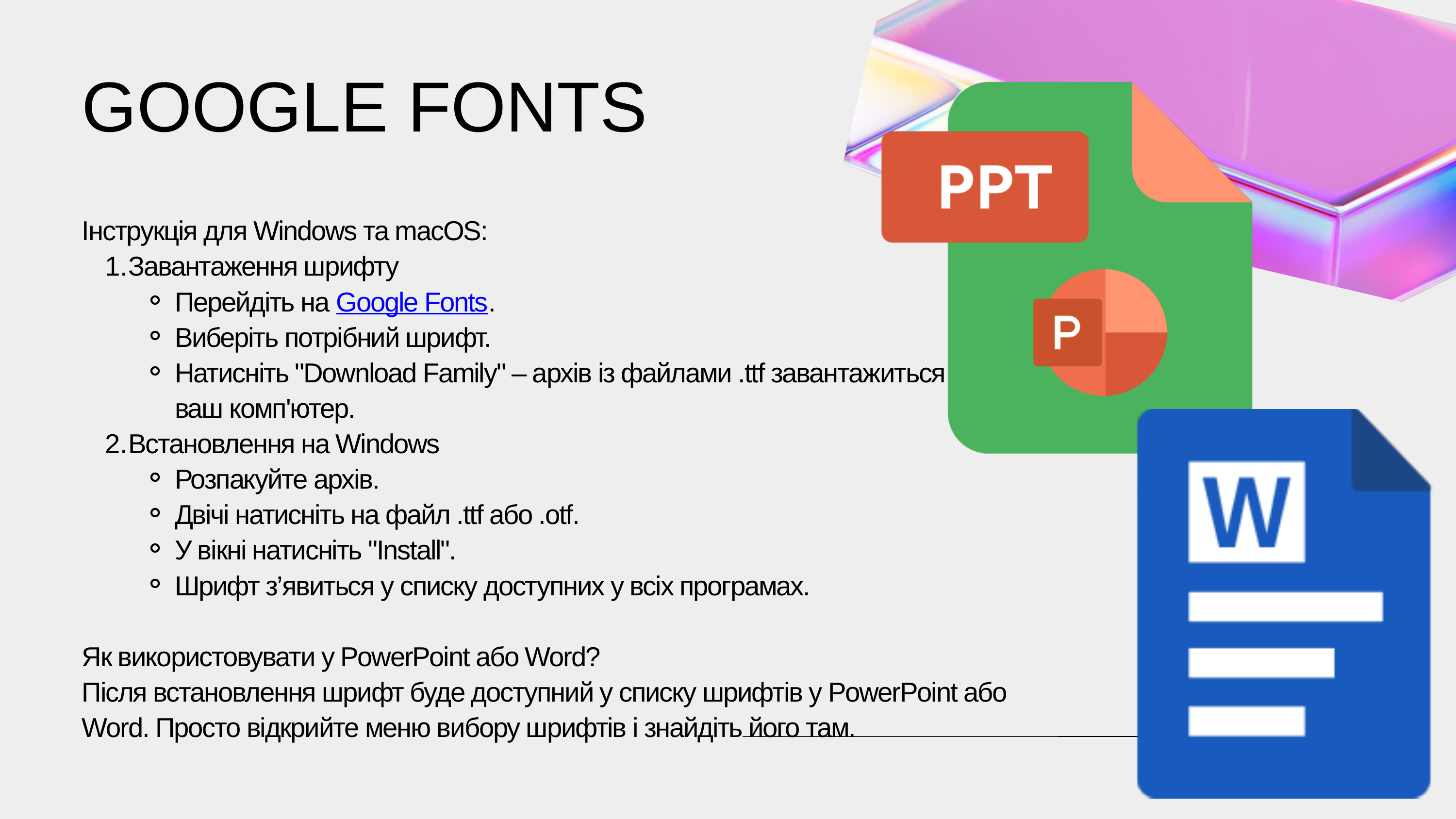

GOOGLE FONTS

Інструкція для Windows та macOS:
Завантаження шрифту
Перейдіть на Google Fonts.
Виберіть потрібний шрифт.
Натисніть "Download Family" – архів із файлами .ttf завантажиться на ваш комп'ютер.
Встановлення на Windows
Розпакуйте архів.
Двічі натисніть на файл .ttf або .otf.
У вікні натисніть "Install".
Шрифт з’явиться у списку доступних у всіх програмах.

Як використовувати у PowerPoint або Word?
Після встановлення шрифт буде доступний у списку шрифтів у PowerPoint або Word. Просто відкрийте меню вибору шрифтів і знайдіть його там.